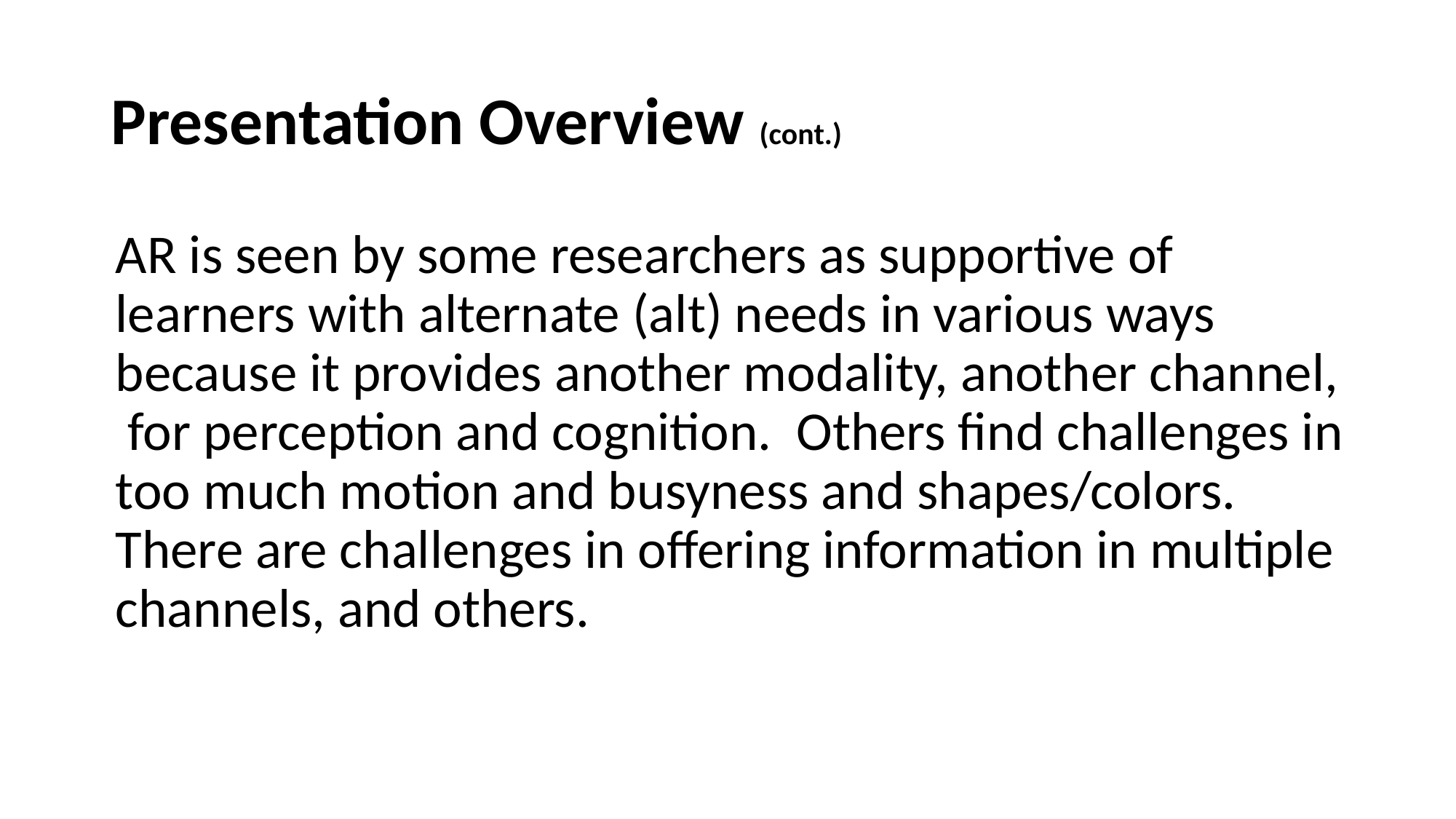

# Presentation Overview (cont.)
AR is seen by some researchers as supportive of learners with alternate (alt) needs in various ways because it provides another modality, another channel,  for perception and cognition.  Others find challenges in too much motion and busyness and shapes/colors. There are challenges in offering information in multiple channels, and others.
6